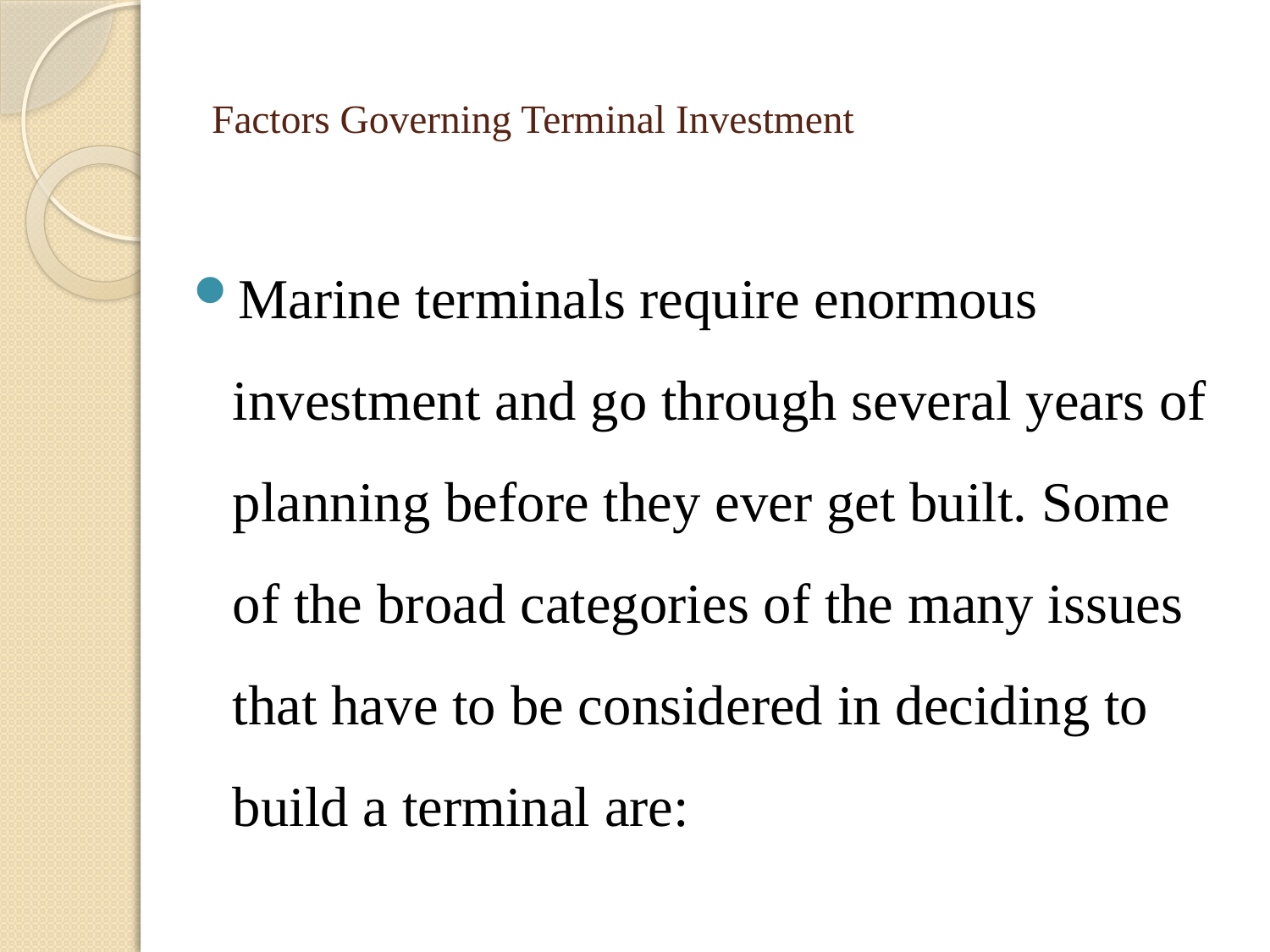

# Factors Governing Terminal Investment
Marine terminals require enormous investment and go through several years of planning before they ever get built. Some of the broad categories of the many issues that have to be considered in deciding to build a terminal are: